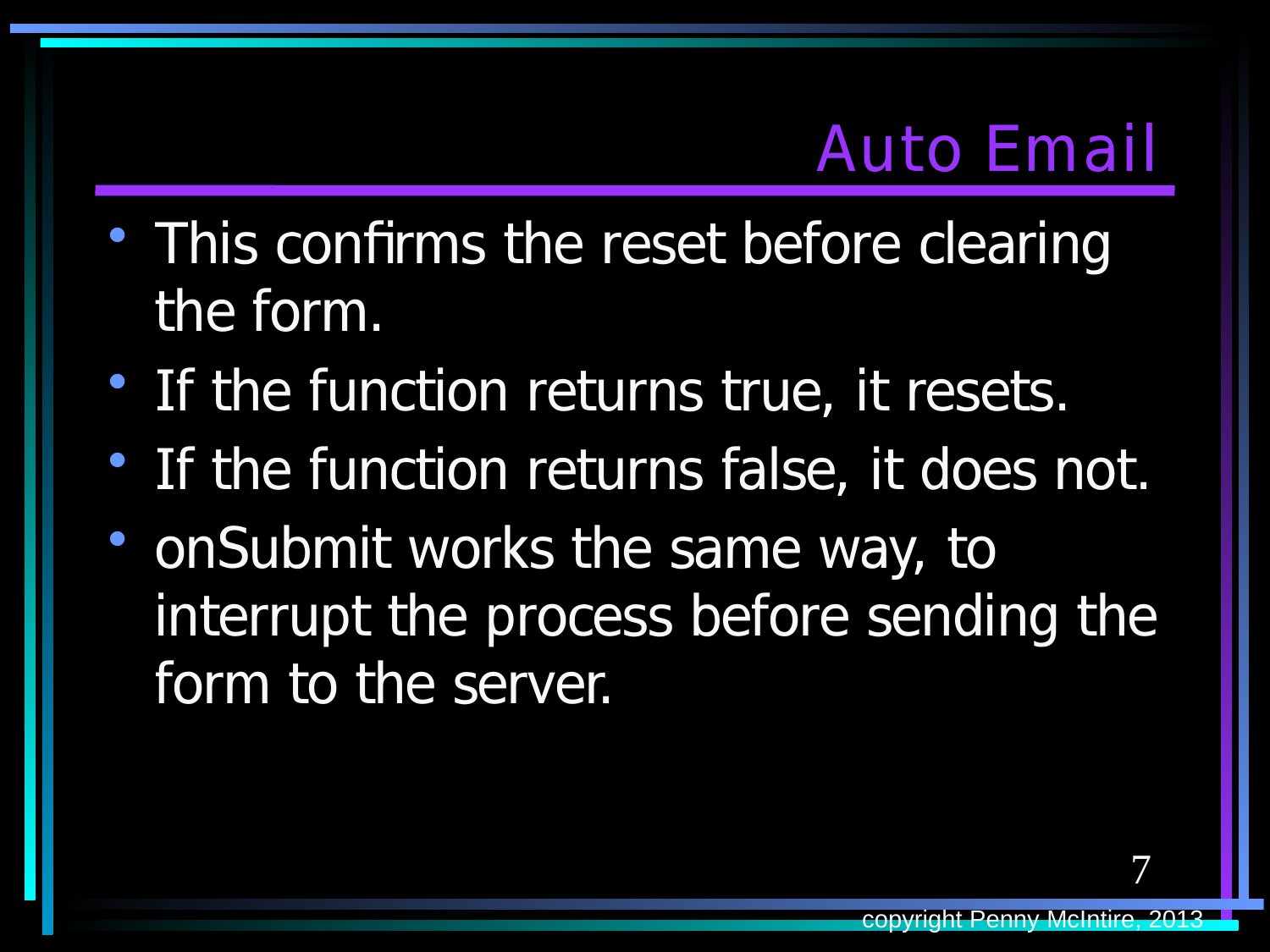

# Auto Email
This confirms the reset before clearing the form.
If the function returns true, it resets.
If the function returns false, it does not.
onSubmit works the same way, to interrupt the process before sending the form to the server.

7
copyright Penny McIntire, 2013